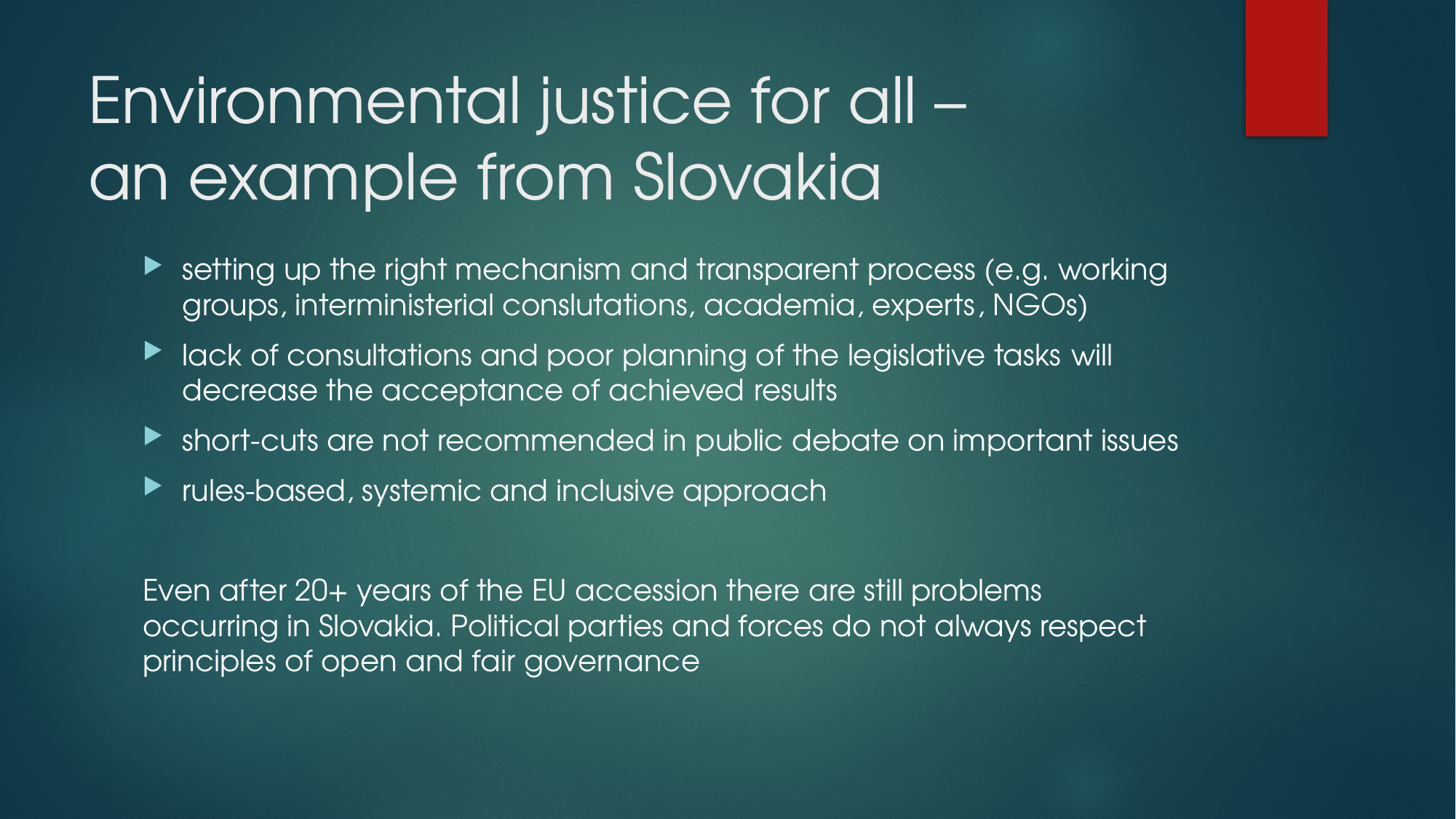

# Environmental justice for all – an example from Slovakia
setting up the right mechanism and transparent process (e.g. working groups, interministerial conslutations, academia, experts, NGOs)
lack of consultations and poor planning of the legislative tasks will decrease the acceptance of achieved results
short-cuts are not recommended in public debate on important issues
rules-based, systemic and inclusive approach

Even after 20+ years of the EU accession there are still problems occurring in Slovakia. Political parties and forces do not always respect principles of open and fair governance